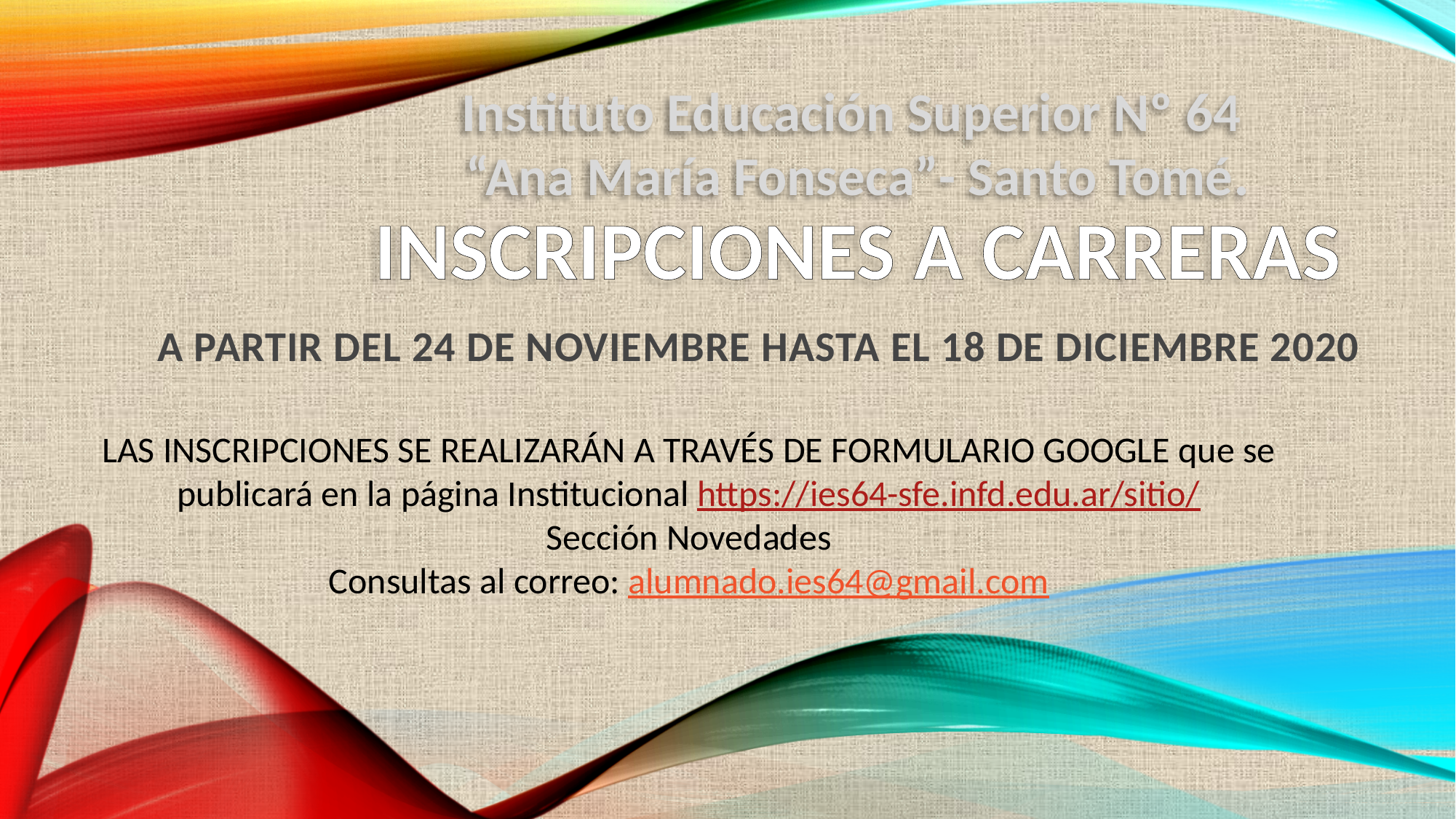

# Instituto Educación Superior Nº 64 “Ana María Fonseca”- Santo Tomé. INSCRIPCIONES A CARRERAS
A PARTIR DEL 24 DE NOVIEMBRE HASTA EL 18 DE DICIEMBRE 2020
LAS INSCRIPCIONES SE REALIZARÁN A TRAVÉS DE FORMULARIO GOOGLE que se publicará en la página Institucional https://ies64-sfe.infd.edu.ar/sitio/
Sección Novedades
Consultas al correo: alumnado.ies64@gmail.com